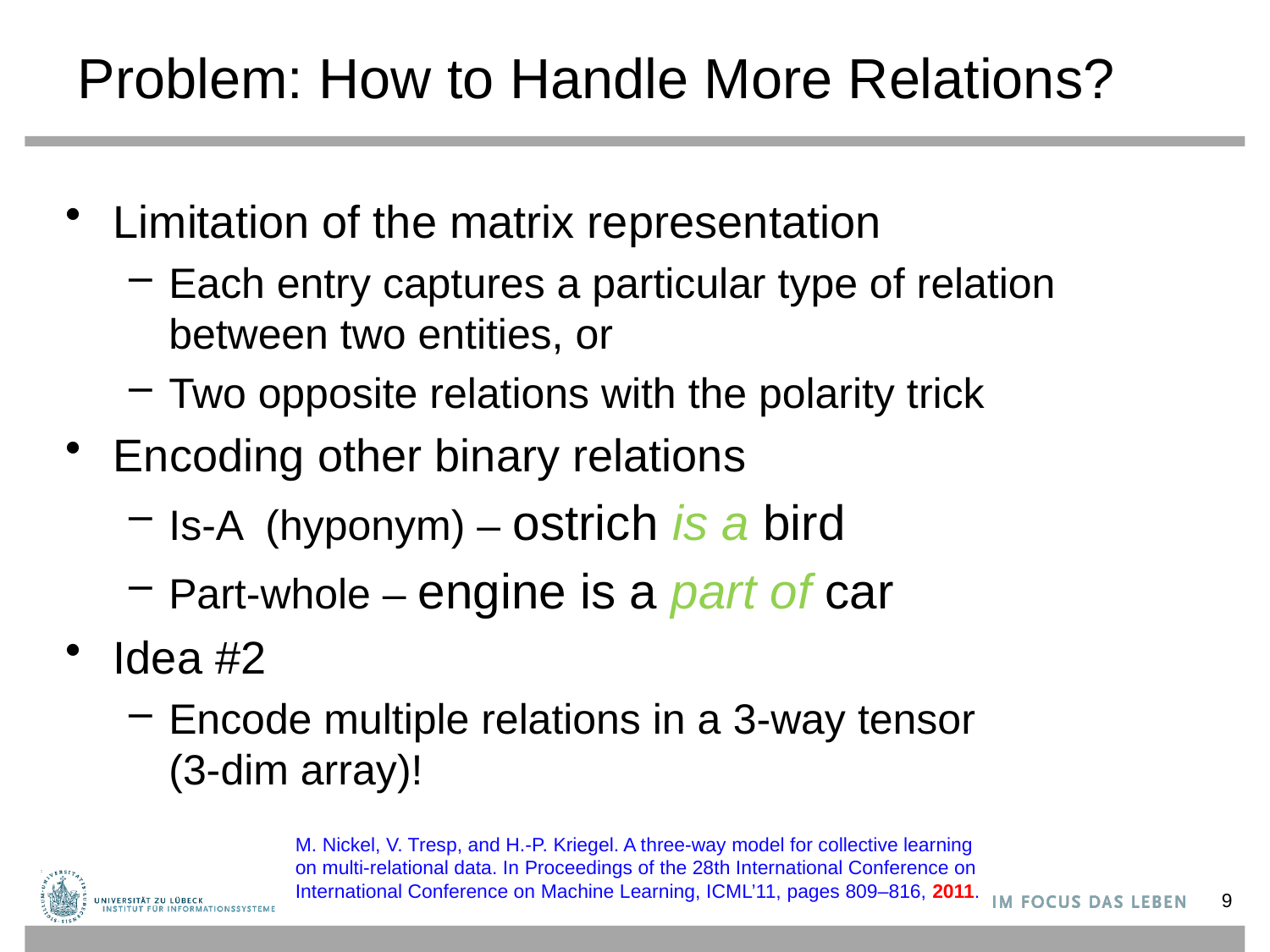

# Problem: How to Handle More Relations?
Limitation of the matrix representation
Each entry captures a particular type of relation between two entities, or
Two opposite relations with the polarity trick
Encoding other binary relations
Is-A  (hyponym) – ostrich is a bird
Part-whole – engine is a part of car
Idea #2
Encode multiple relations in a 3-way tensor
(3-dim array)!
 M. Nickel, V. Tresp, and H.-P. Kriegel. A three-way model for collective learning
 on multi-relational data. In Proceedings of the 28th International Conference on
 International Conference on Machine Learning, ICML’11, pages 809–816, 2011.
9